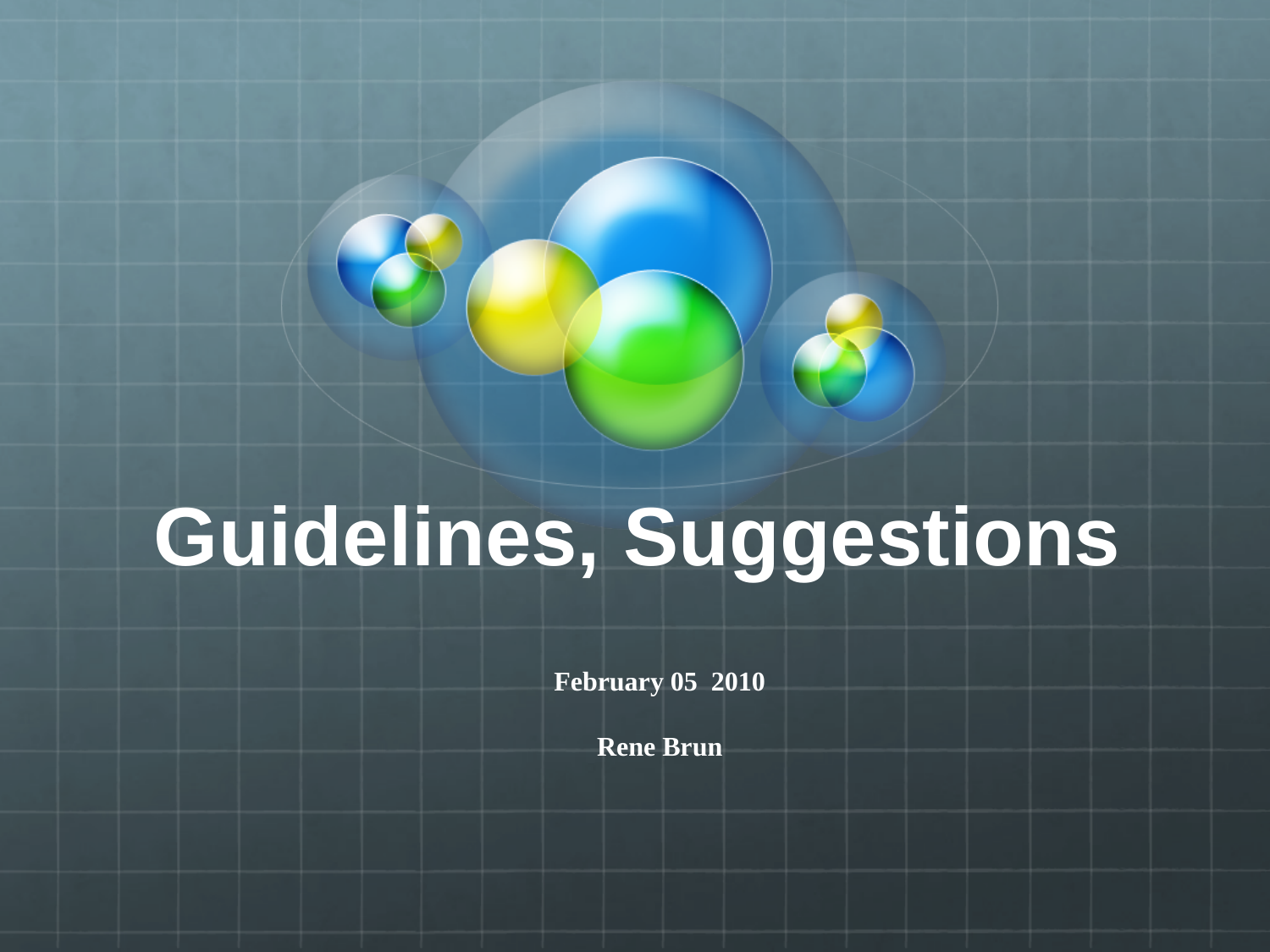

# Guidelines, Suggestions

February 05  2010

Rene Brun